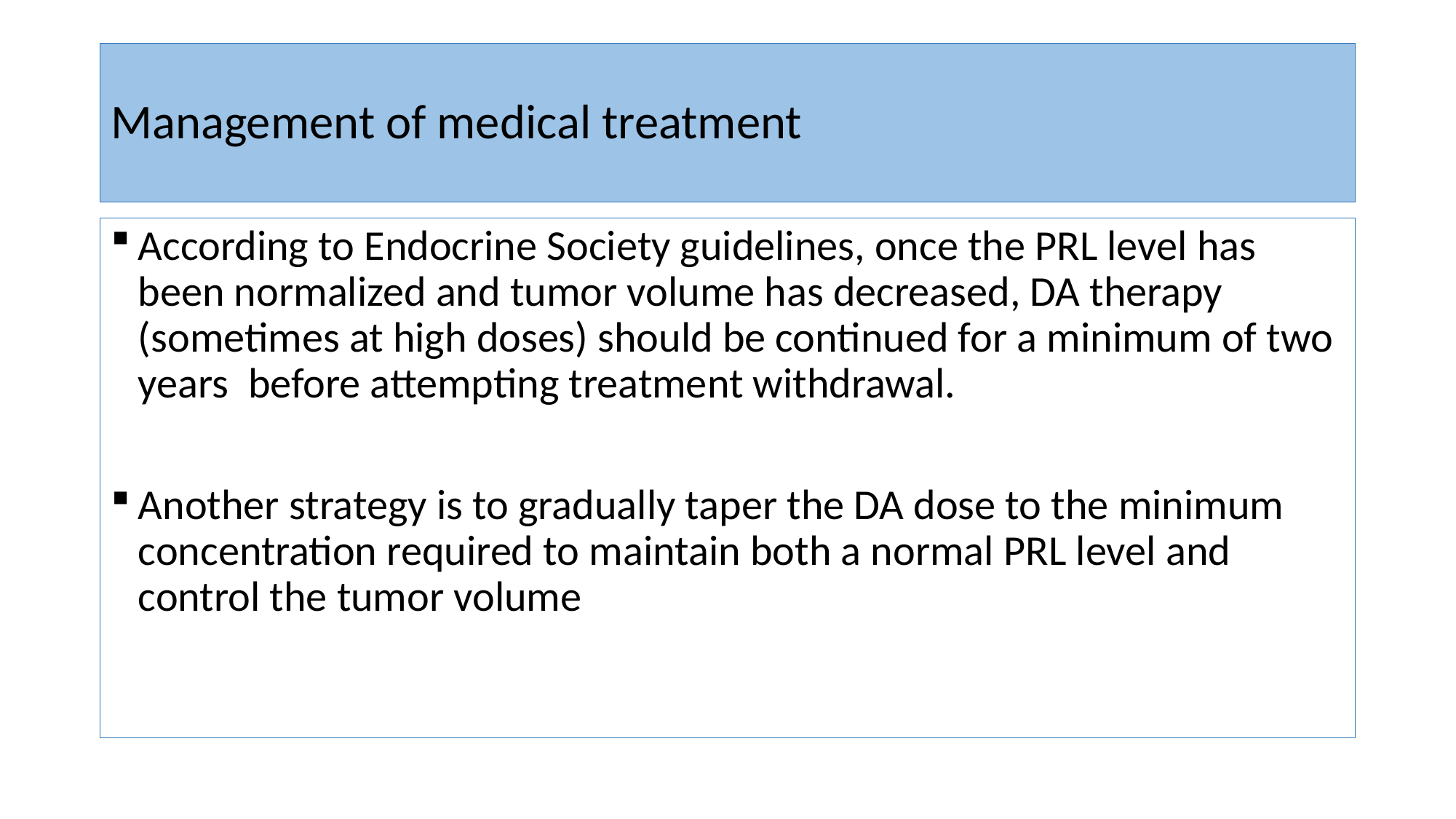

# Management of medical treatment
According to Endocrine Society guidelines, once the PRL level has been normalized and tumor volume has decreased, DA therapy (sometimes at high doses) should be continued for a minimum of two years  before attempting treatment withdrawal.

Another strategy is to gradually taper the DA dose to the minimum concentration required to maintain both a normal PRL level and control the tumor volume